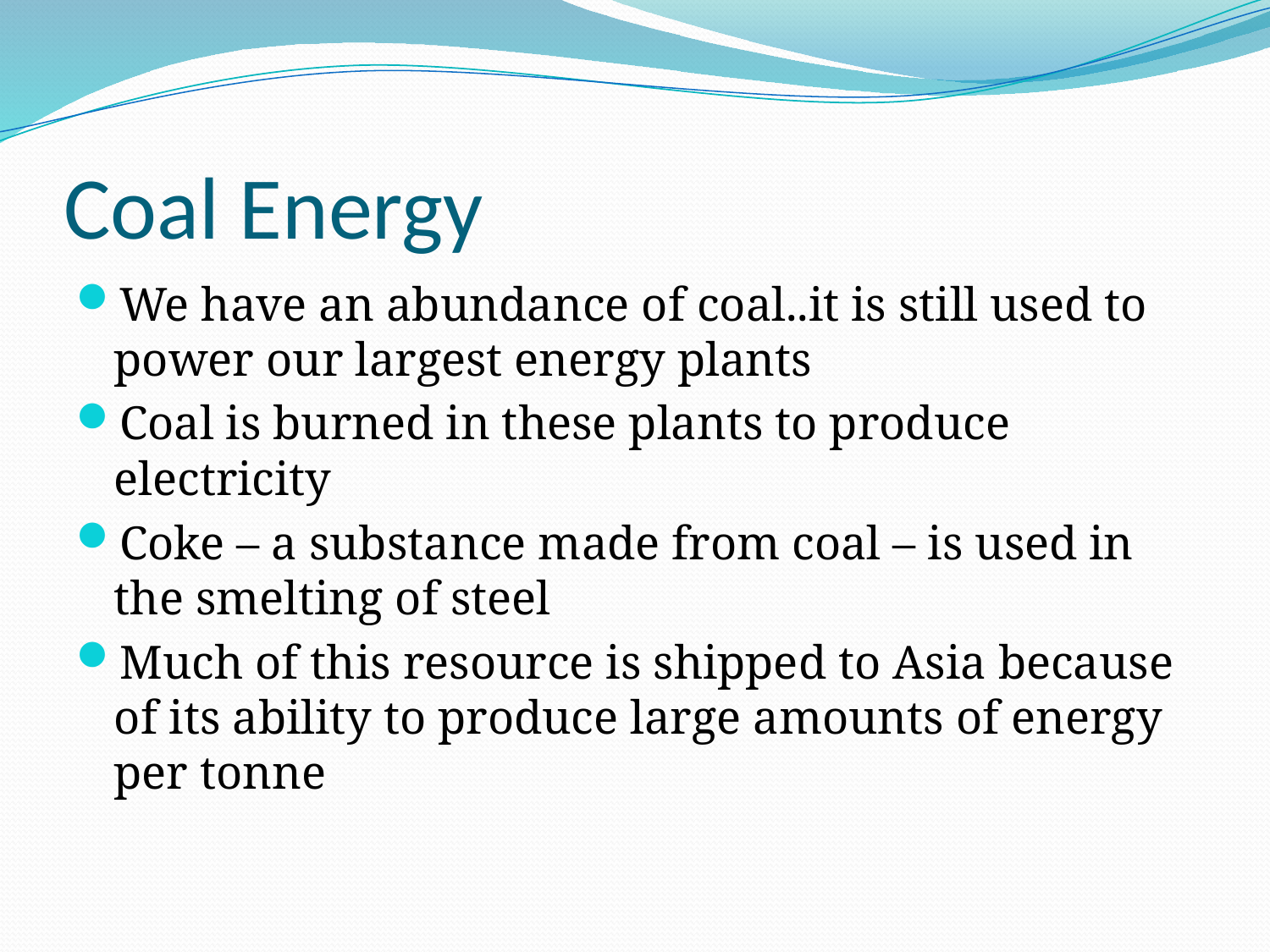

# Coal Energy
We have an abundance of coal..it is still used to power our largest energy plants
Coal is burned in these plants to produce electricity
Coke – a substance made from coal – is used in the smelting of steel
Much of this resource is shipped to Asia because of its ability to produce large amounts of energy per tonne